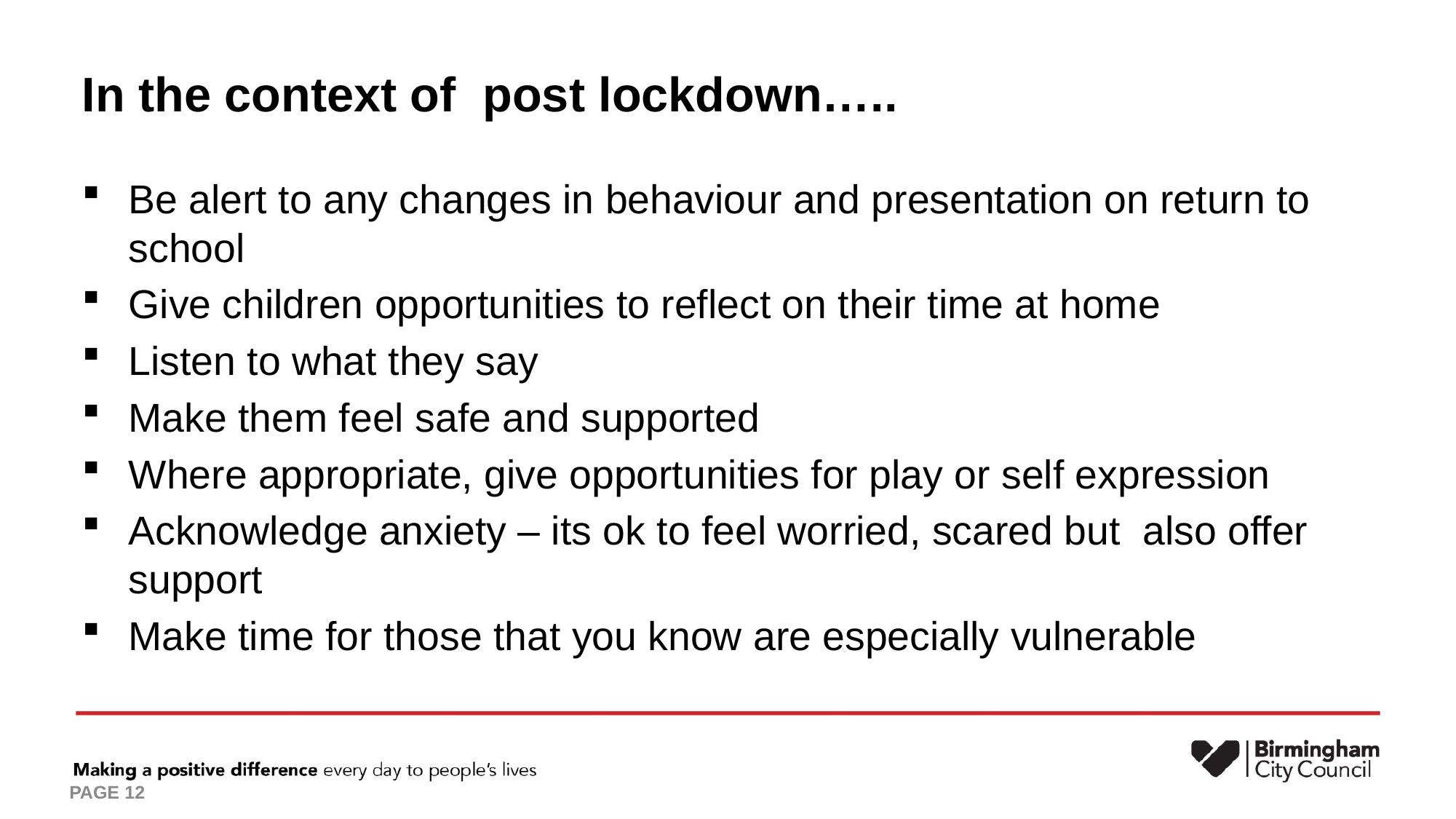

# In the context of  post lockdown…..
Be alert to any changes in behaviour and presentation on return to school
Give children opportunities to reflect on their time at home
Listen to what they say
Make them feel safe and supported
Where appropriate, give opportunities for play or self expression
Acknowledge anxiety – its ok to feel worried, scared but  also offer support
Make time for those that you know are especially vulnerable

PAGE 12